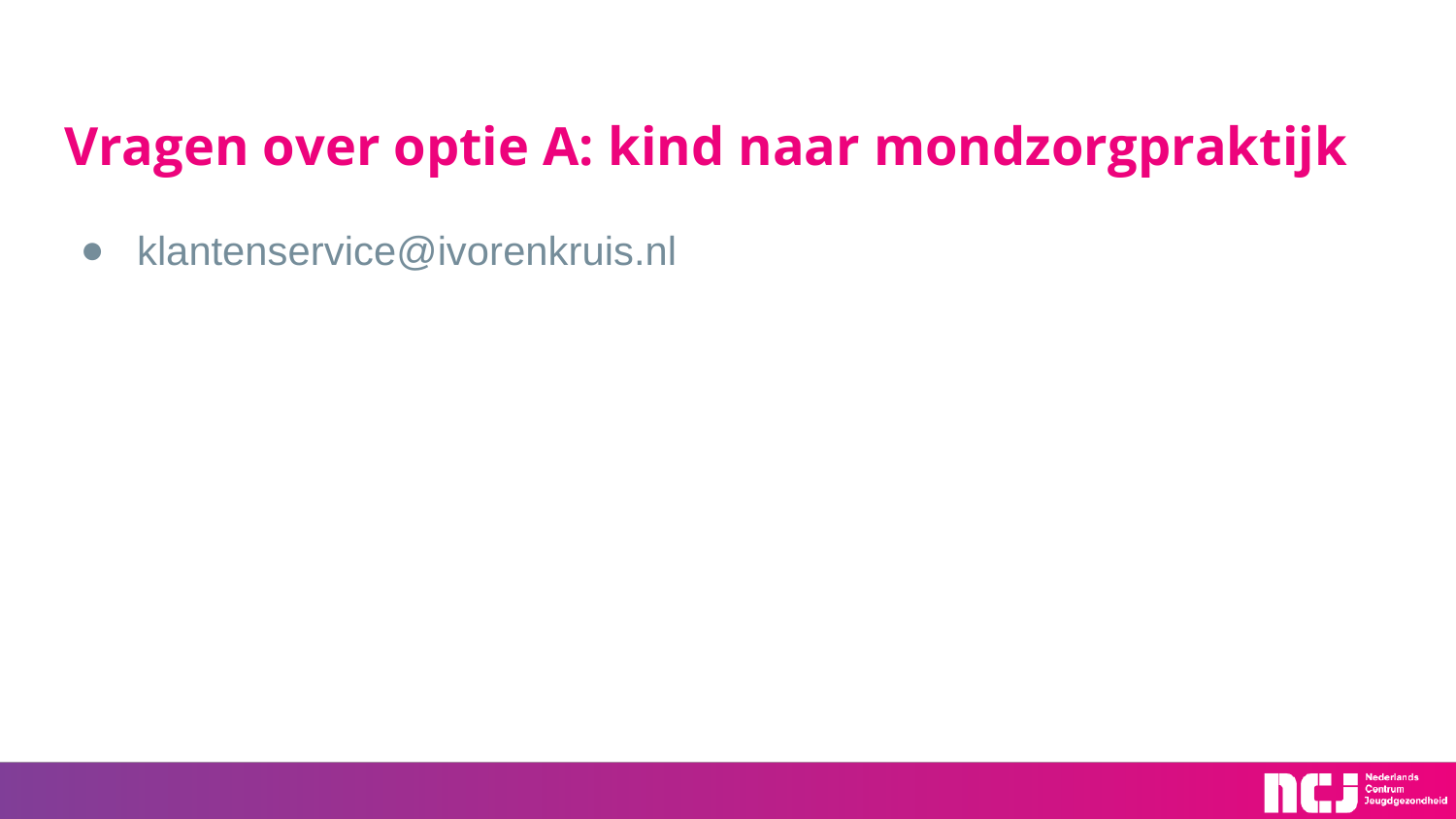

# Vragen over optie A: kind naar mondzorgpraktijk
klantenservice@ivorenkruis.nl